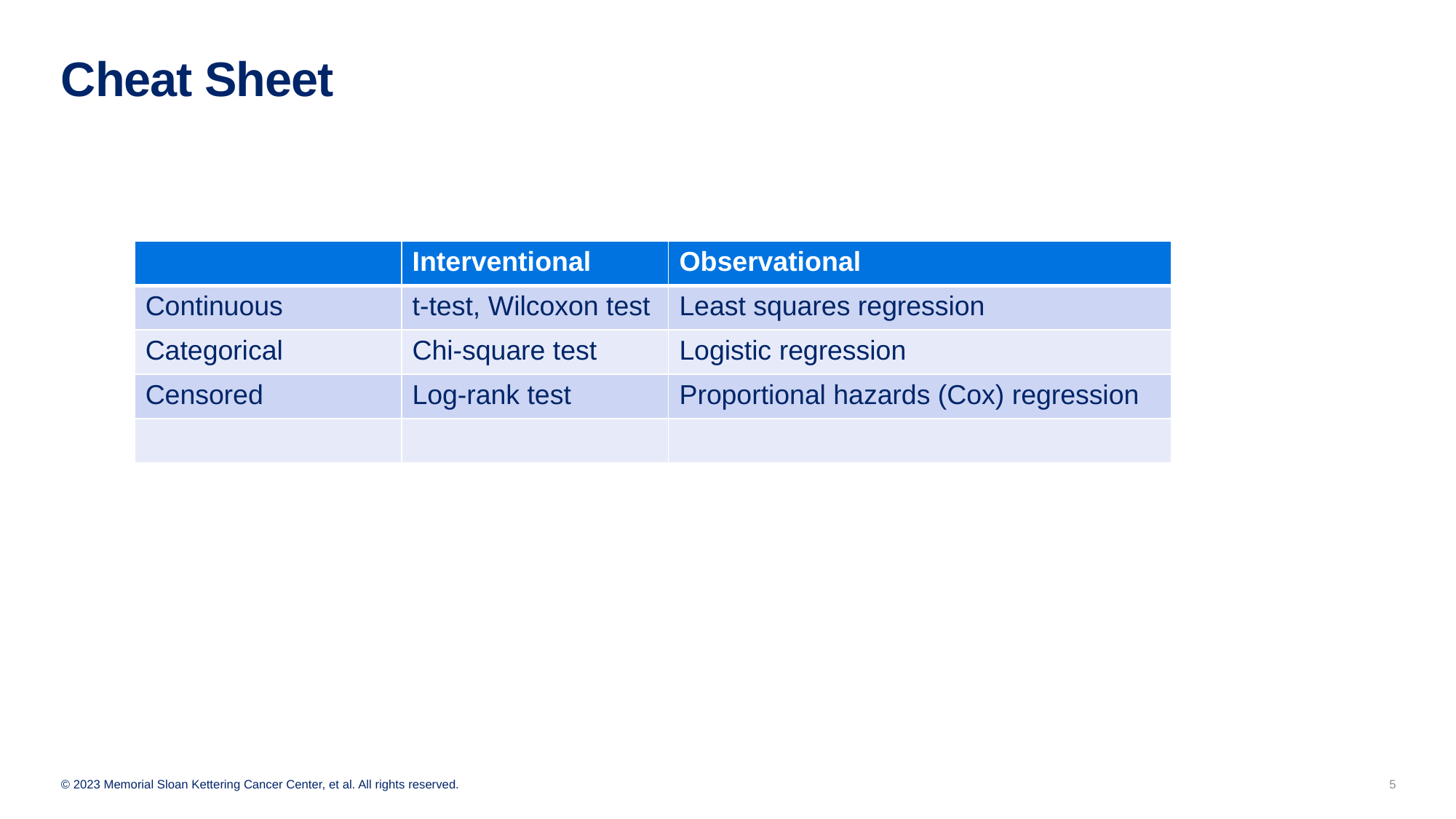

# Cheat Sheet
|  | Interventional | Observational |
| --- | --- | --- |
| Continuous | t-test, Wilcoxon test | Least squares regression |
| Categorical | Chi-square test | Logistic regression |
| Censored | Log-rank test | Proportional hazards (Cox) regression |
|  |  |  |

5